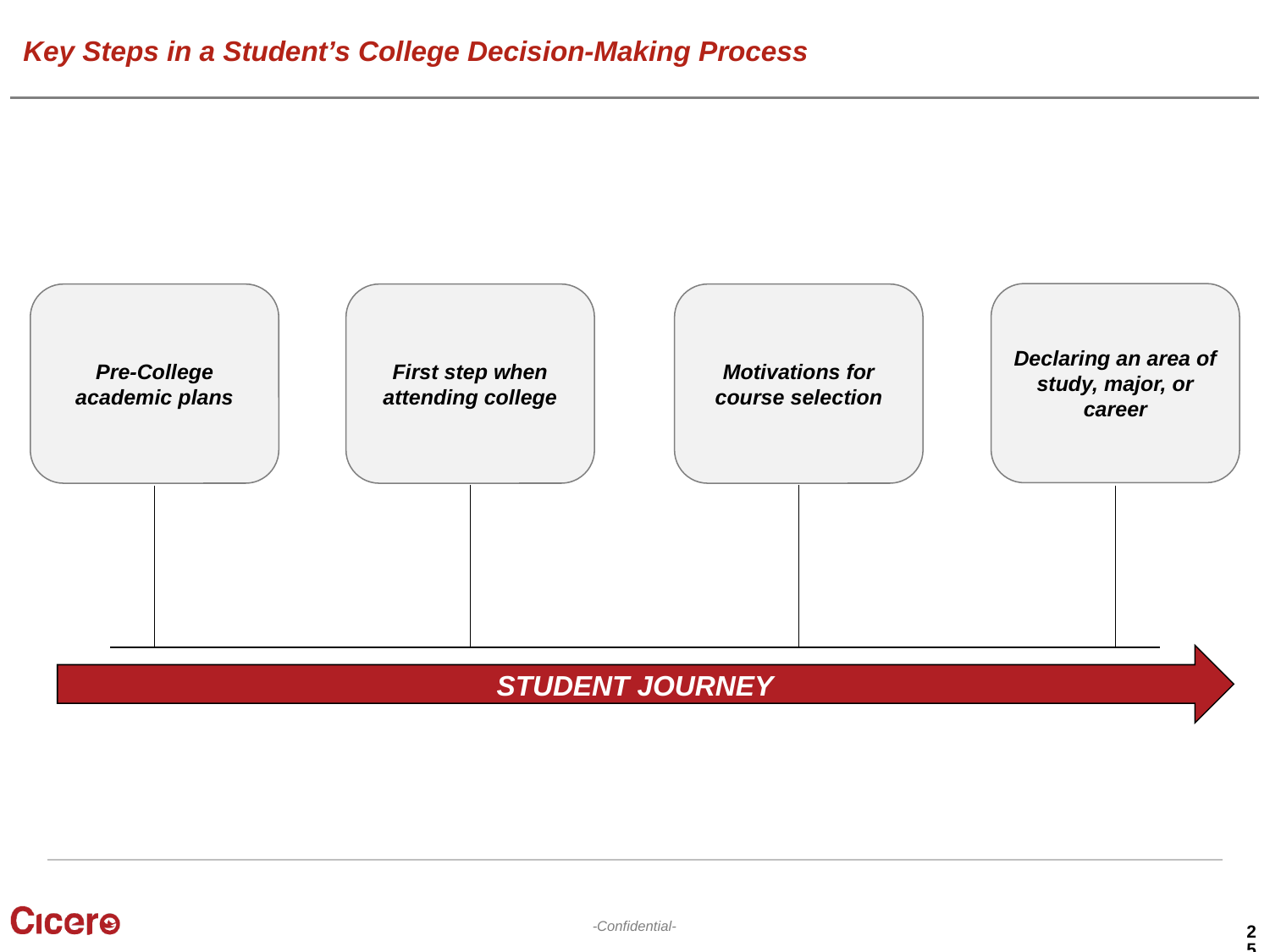

# Key Steps in a Student’s College Decision-Making Process
Declaring an area of study, major, or career
Pre-College academic plans
First step when attending college
Motivations for course selection

STUDENT JOURNEY

25